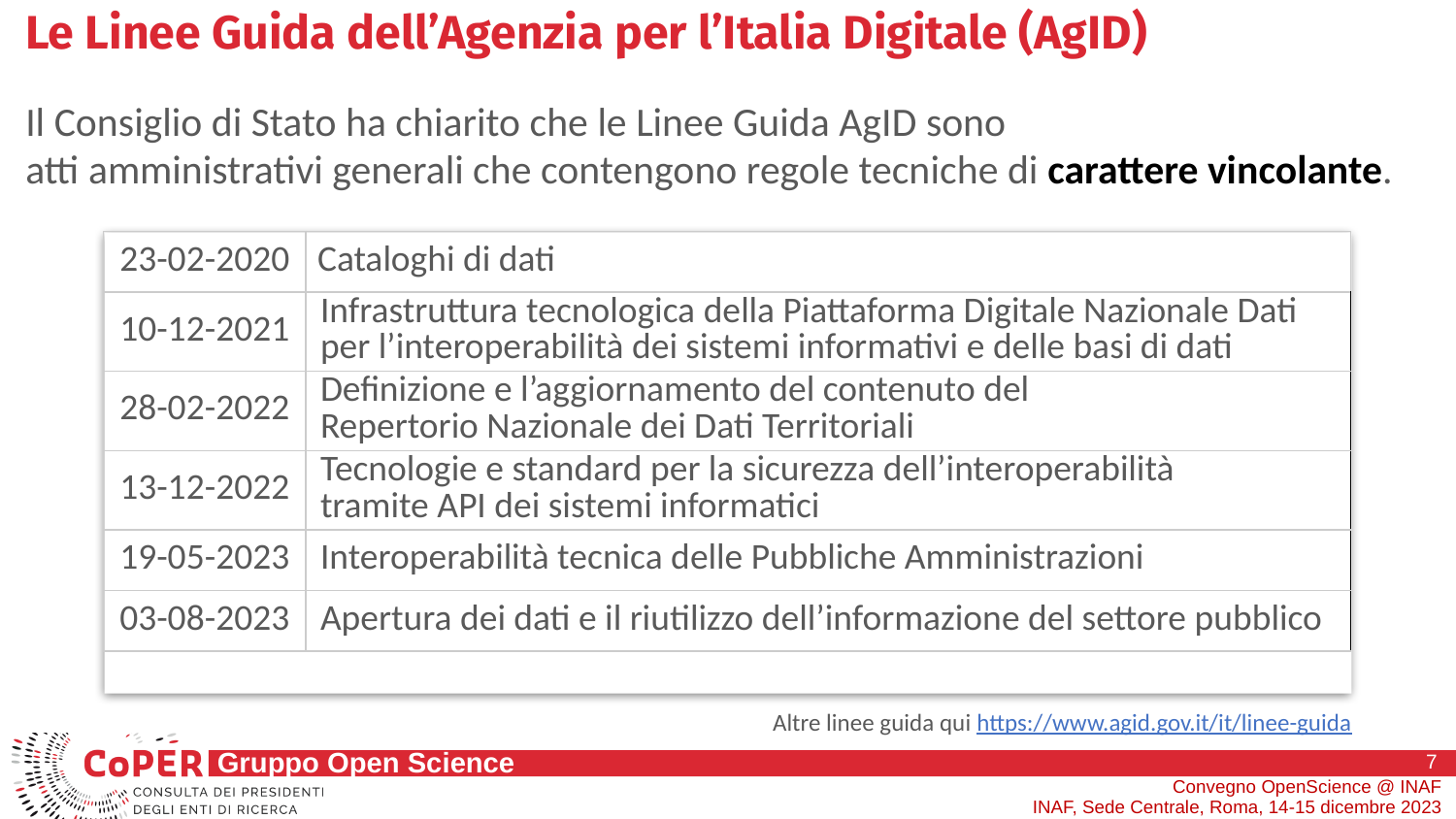

# Le Linee Guida dell’Agenzia per l’Italia Digitale (AgID)
Il Consiglio di Stato ha chiarito che le Linee Guida AgID sono
atti amministrativi generali che contengono regole tecniche di carattere vincolante.
| 23-02-2020 | Cataloghi di dati |
| --- | --- |
| 10-12-2021 | Infrastruttura tecnologica della Piattaforma Digitale Nazionale Dati per l’interoperabilità dei sistemi informativi e delle basi di dati |
| 28-02-2022 | Definizione e l’aggiornamento del contenuto del Repertorio Nazionale dei Dati Territoriali |
| 13-12-2022 | Tecnologie e standard per la sicurezza dell’interoperabilità tramite API dei sistemi informatici |
| 19-05-2023 | Interoperabilità tecnica delle Pubbliche Amministrazioni |
| 03-08-2023 | Apertura dei dati e il riutilizzo dell’informazione del settore pubblico |

Altre linee guida qui https://www.agid.gov.it/it/linee-guida
7